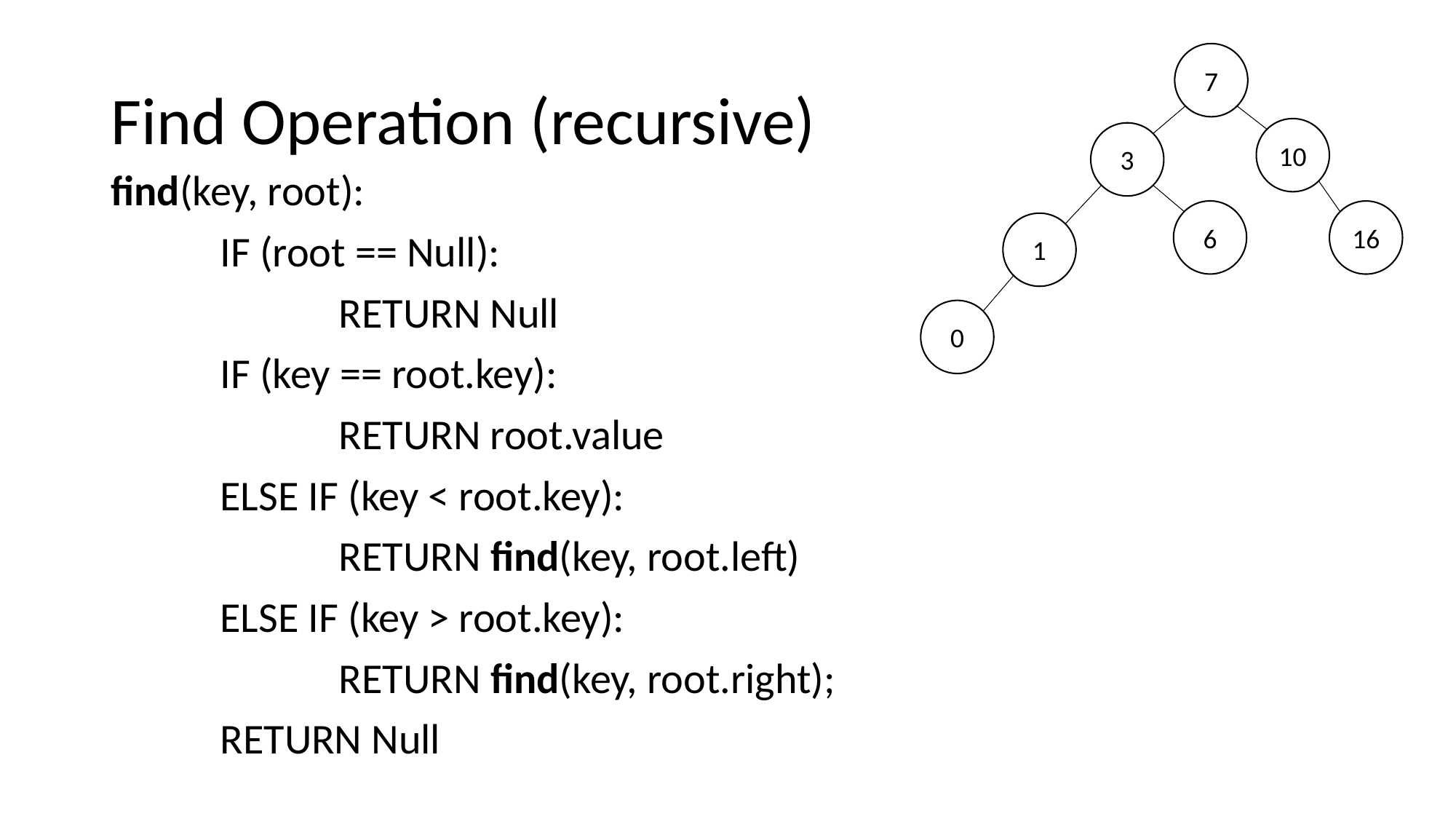

# Find Operation (recursive)
7
10
3
16
1
0
6
find(key, root):
	IF (root == Null):
		 RETURN Null
	IF (key == root.key):
		 RETURN root.value
	ELSE IF (key < root.key):
		 RETURN find(key, root.left)
	ELSE IF (key > root.key):
		 RETURN find(key, root.right);
	RETURN Null